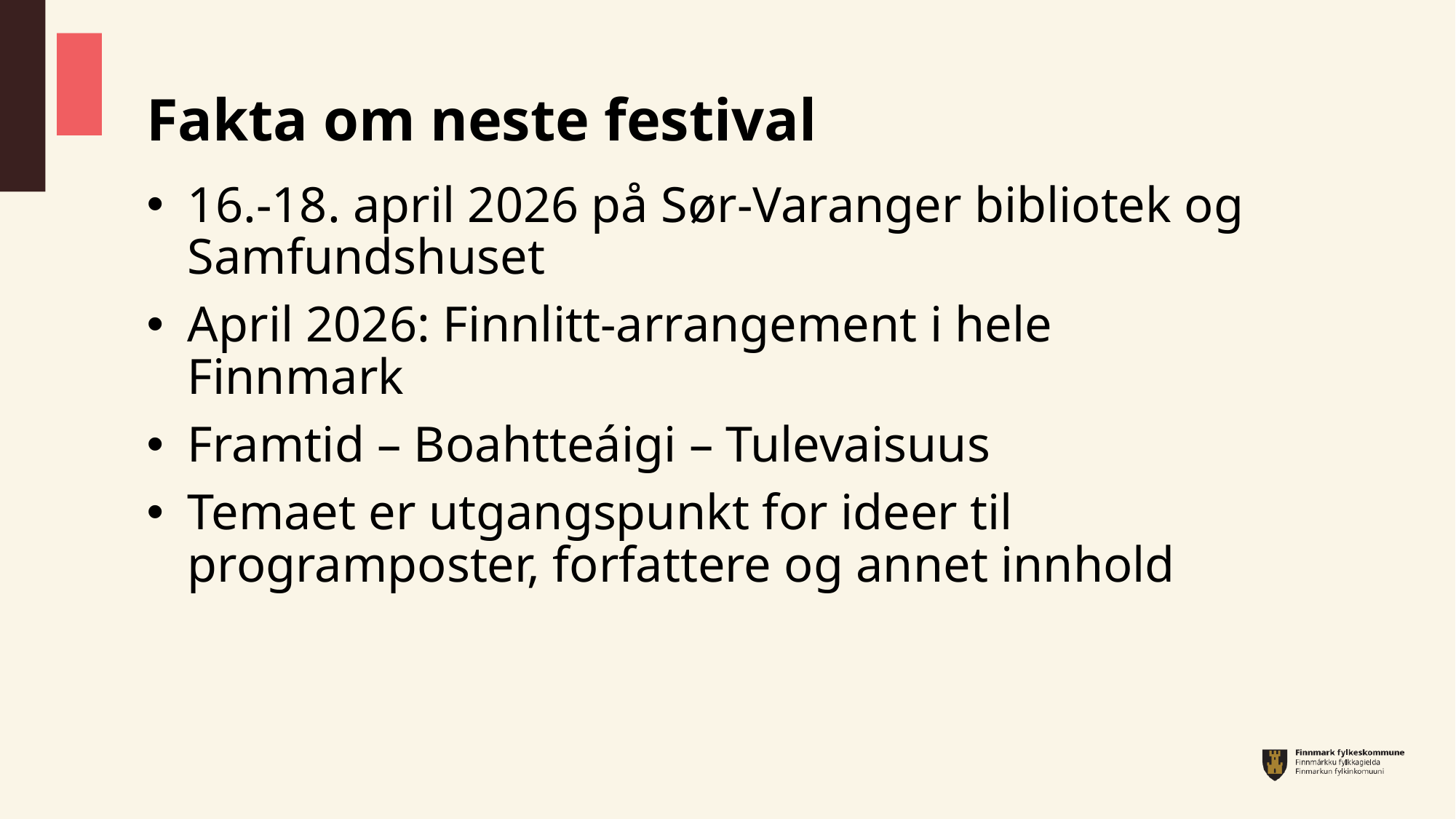

# Fakta om neste festival
16.-18. april 2026 på Sør-Varanger bibliotek og Samfundshuset
April 2026: Finnlitt-arrangement i hele Finnmark
Framtid – Boahtteáigi – Tulevaisuus
Temaet er utgangspunkt for ideer til programposter, forfattere og annet innhold